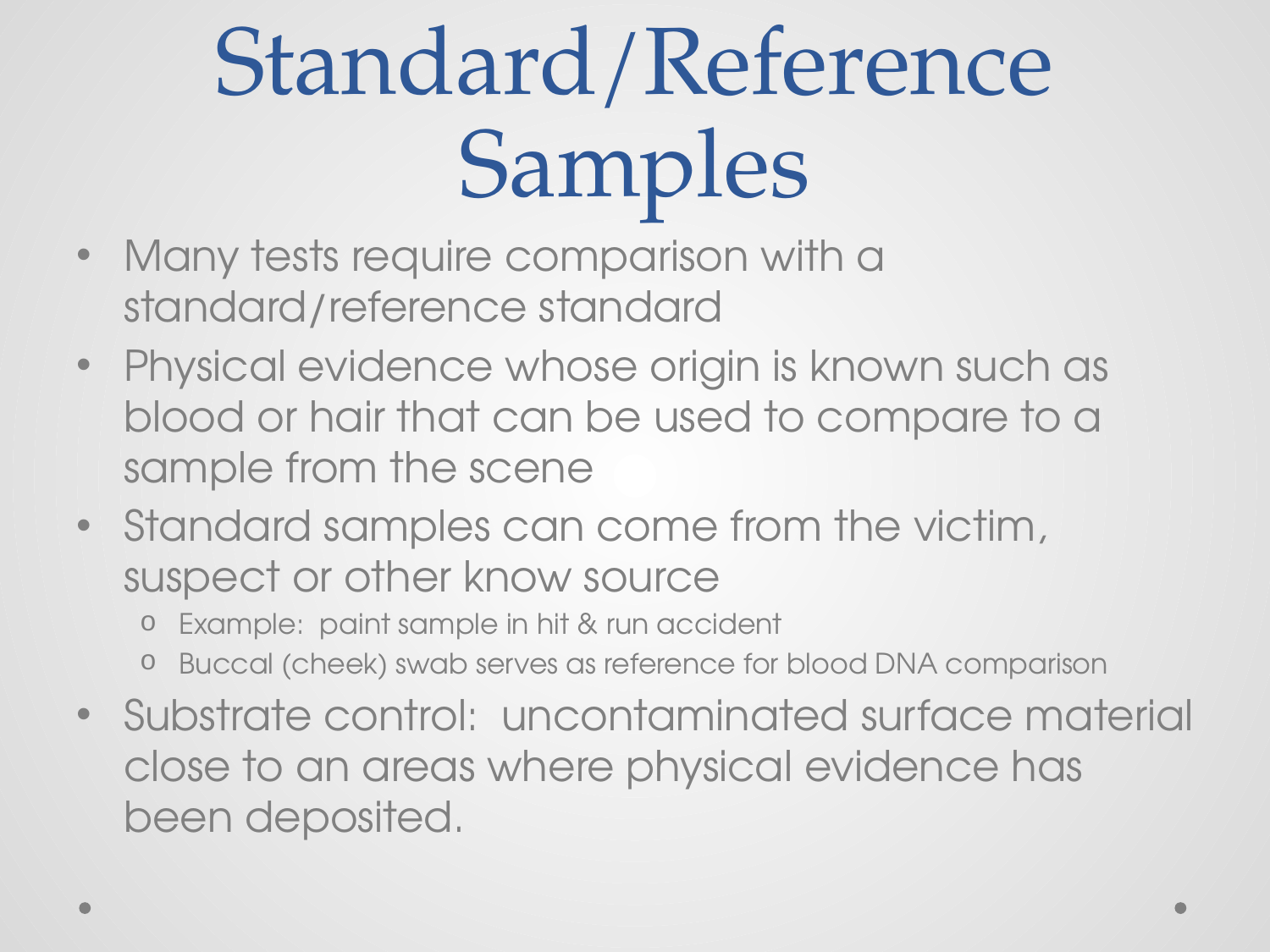

# Standard/Reference Samples
Many tests require comparison with a standard/reference standard
Physical evidence whose origin is known such as blood or hair that can be used to compare to a sample from the scene
Standard samples can come from the victim, suspect or other know source
Example:  paint sample in hit & run accident
Buccal (cheek) swab serves as reference for blood DNA comparison
Substrate control:  uncontaminated surface material close to an areas where physical evidence has been deposited.